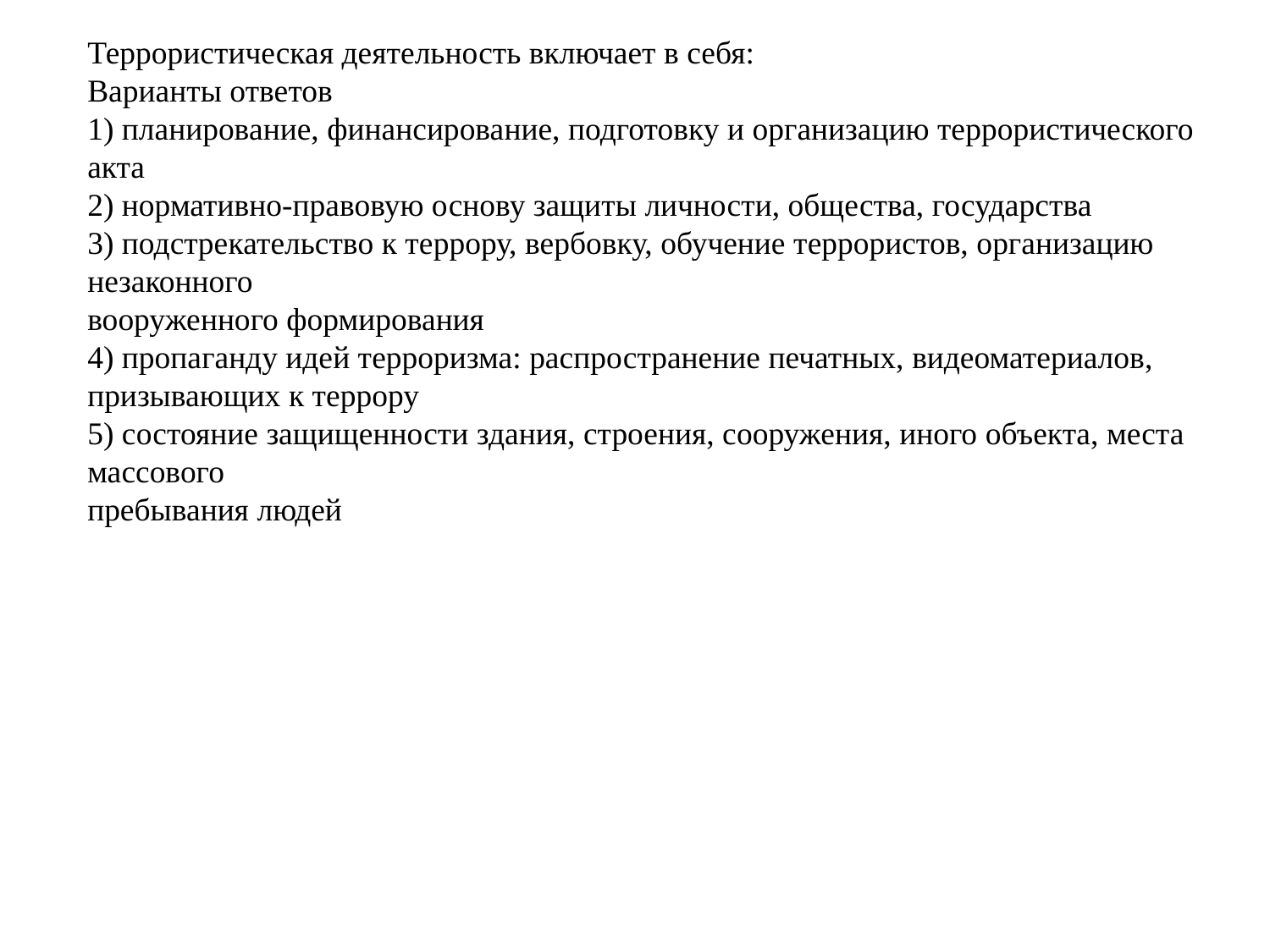

Террористическая деятельность включает в себя:
Варианты ответов
1) планирование, финансирование, подготовку и организацию террористического акта
2) нормативно-правовую основу защиты личности, общества, государства
3) подстрекательство к террору, вербовку, обучение террористов, организацию незаконного
вооруженного формирования
4) пропаганду идей терроризма: распространение печатных, видеоматериалов,
призывающих к террору
5) состояние защищенности здания, строения, сооружения, иного объекта, места массового
пребывания людей